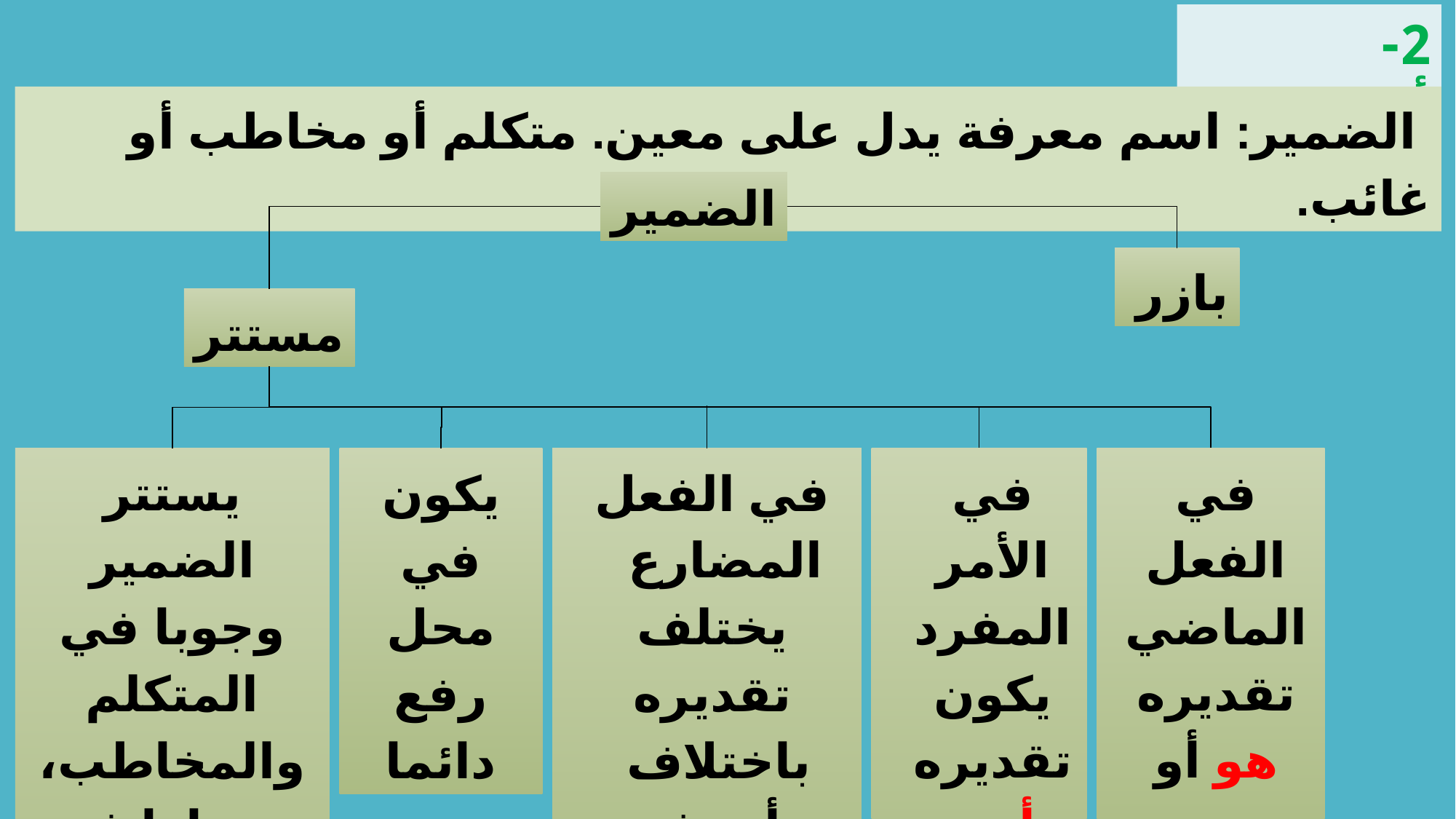

2-	 أستنتج:
 الضمير: اسم معرفة يدل على معين. متكلم أو مخاطب أو غائب.
الضمير
بازر
مستتر
في الأمر المفرد يكون تقديره أنت دائما
في الفعل الماضي تقديره هو أو هي.
يستتر الضمير وجوبا في المتكلم والمخاطب، وجوازا في الغيبــــــــــــــة.
يكون في محل رفع دائما
في الفعل المضارع   يختلف تقديره باختلاف  أحرف المضارعة.